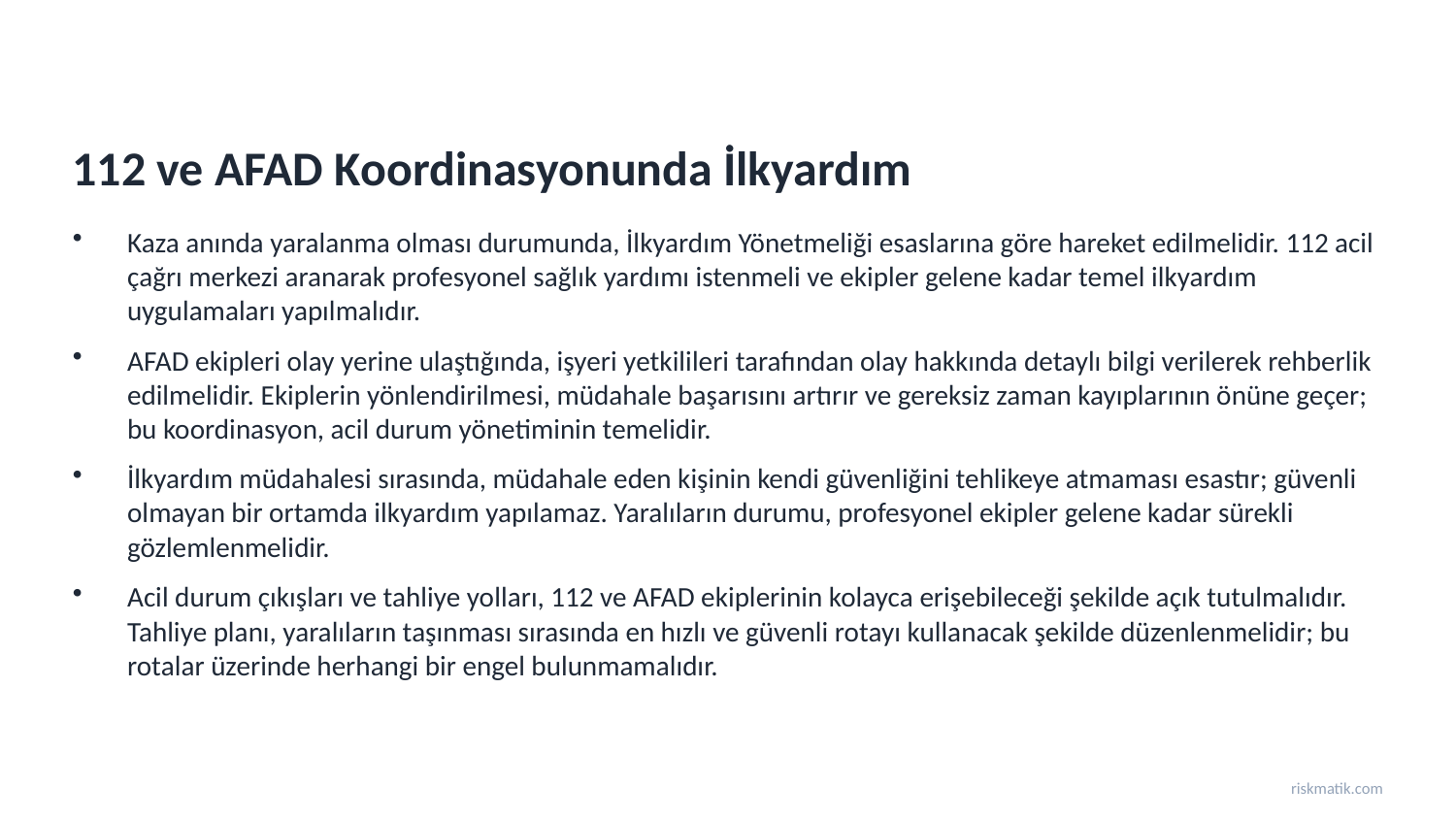

112 ve AFAD Koordinasyonunda İlkyardım
Kaza anında yaralanma olması durumunda, İlkyardım Yönetmeliği esaslarına göre hareket edilmelidir. 112 acil çağrı merkezi aranarak profesyonel sağlık yardımı istenmeli ve ekipler gelene kadar temel ilkyardım uygulamaları yapılmalıdır.
AFAD ekipleri olay yerine ulaştığında, işyeri yetkilileri tarafından olay hakkında detaylı bilgi verilerek rehberlik edilmelidir. Ekiplerin yönlendirilmesi, müdahale başarısını artırır ve gereksiz zaman kayıplarının önüne geçer; bu koordinasyon, acil durum yönetiminin temelidir.
İlkyardım müdahalesi sırasında, müdahale eden kişinin kendi güvenliğini tehlikeye atmaması esastır; güvenli olmayan bir ortamda ilkyardım yapılamaz. Yaralıların durumu, profesyonel ekipler gelene kadar sürekli gözlemlenmelidir.
Acil durum çıkışları ve tahliye yolları, 112 ve AFAD ekiplerinin kolayca erişebileceği şekilde açık tutulmalıdır. Tahliye planı, yaralıların taşınması sırasında en hızlı ve güvenli rotayı kullanacak şekilde düzenlenmelidir; bu rotalar üzerinde herhangi bir engel bulunmamalıdır.
riskmatik.com